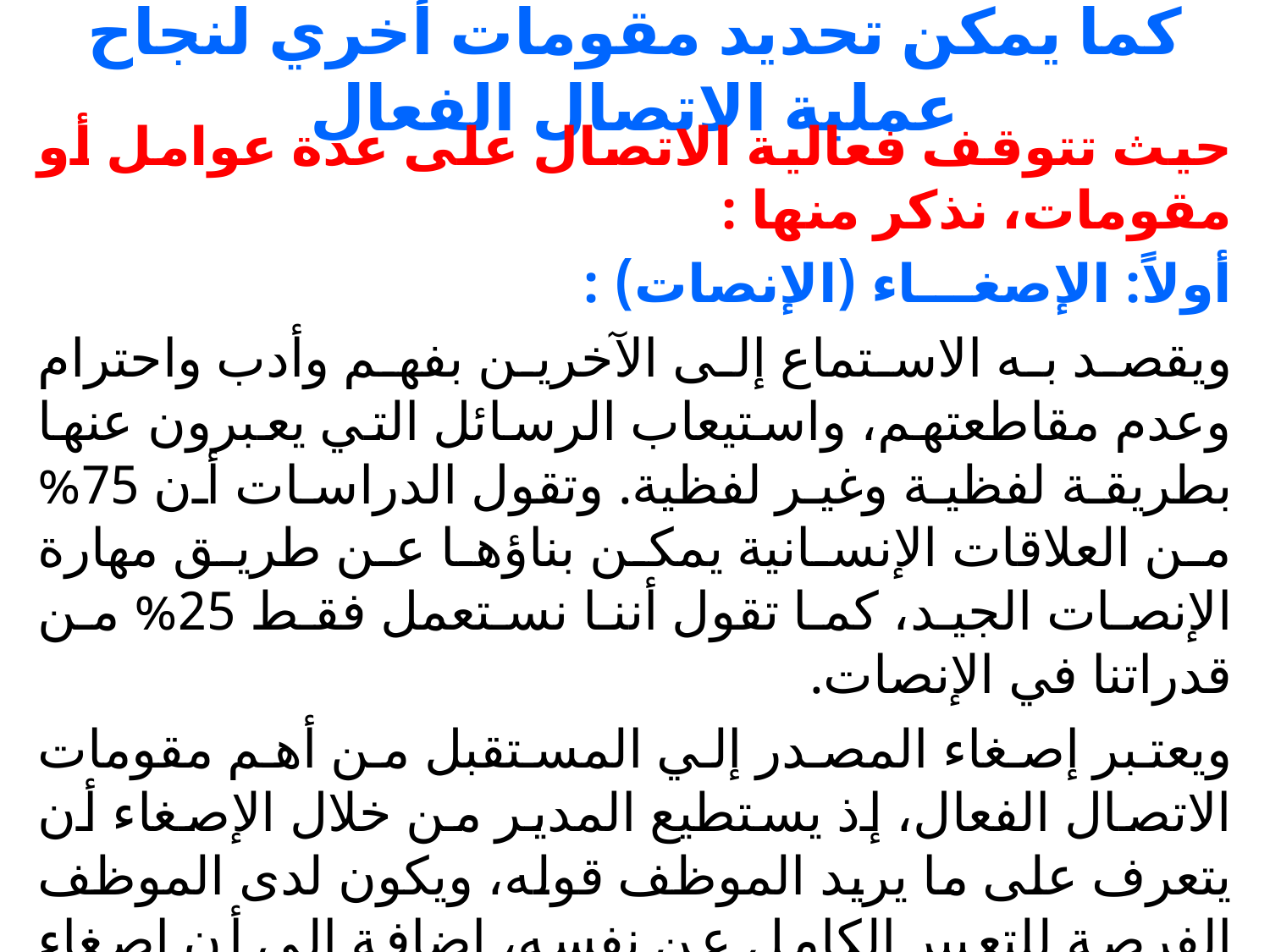

# كما يمكن تحديد مقومات أخري لنجاح عملية الاتصال الفعال
حيث تتوقف فعالية الاتصال على عدة عوامل أو مقومات، نذكر منها :
أولاً: الإصغـــاء (الإنصات) :
ويقصد به الاستماع إلى الآخرين بفهم وأدب واحترام وعدم مقاطعتهم، واستيعاب الرسائل التي يعبرون عنها بطريقة لفظية وغير لفظية. وتقول الدراسات أن 75% من العلاقات الإنسانية يمكن بناؤها عن طريق مهارة الإنصات الجيد، كما تقول أننا نستعمل فقط 25% من قدراتنا في الإنصات.
ويعتبر إصغاء المصدر إلي المستقبل من أهم مقومات الاتصال الفعال، إذ يستطيع المدير من خلال الإصغاء أن يتعرف على ما يريد الموظف قوله، ويكون لدى الموظف الفرصة للتعبير الكامل عن نفسه، إضافة إلى أن إصغاء المدير للآخرين يضمن فعالية القرارات التي يتخذها لأنها قد تبنى على معلومات تنقل إليه من خلال الحديث الشفوي.